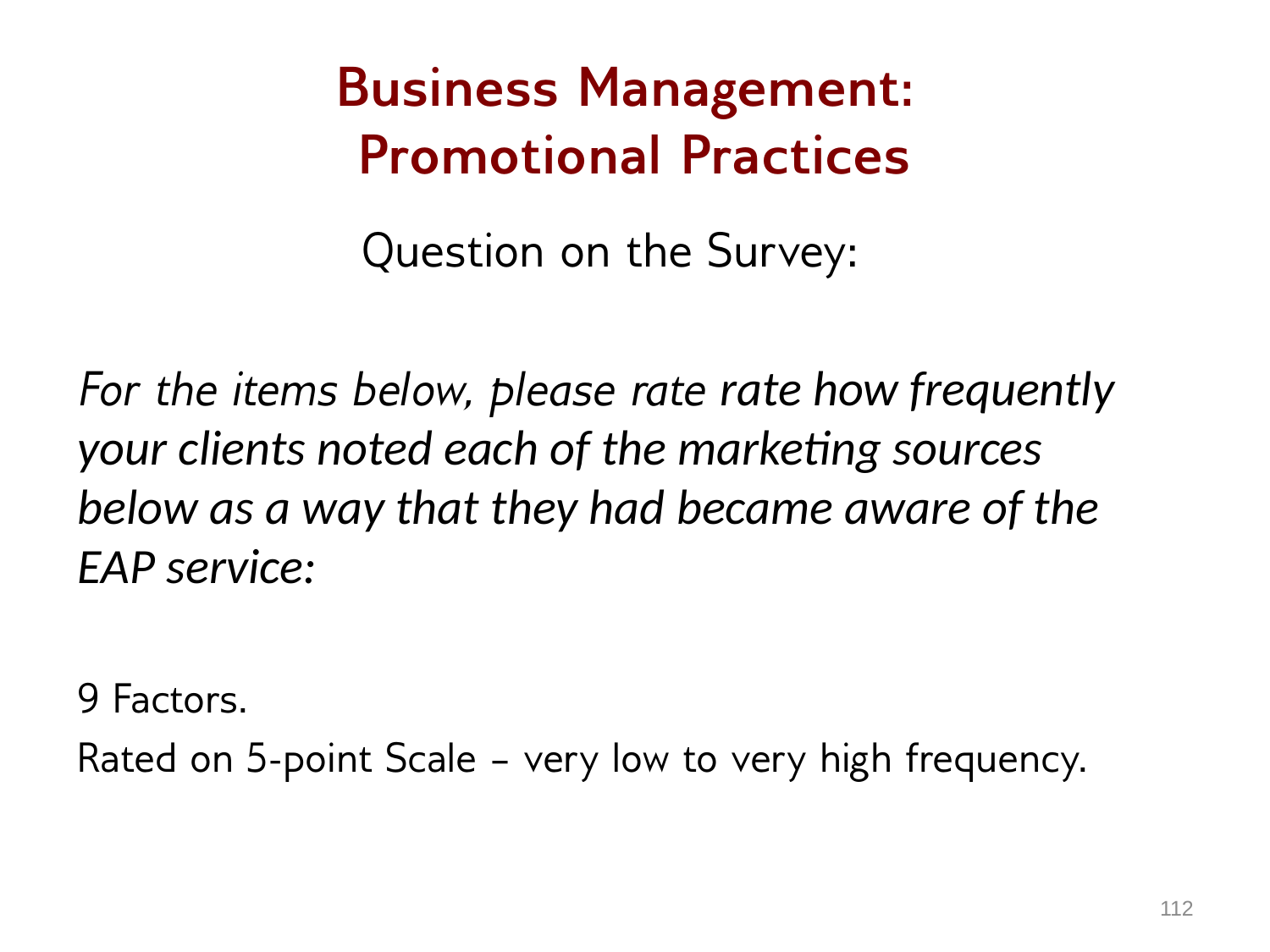

# Business Management: Promotional Practices
Question on the Survey:

For the items below, please rate rate how frequently your clients noted each of the marketing sources below as a way that they had became aware of the EAP service:

9 Factors.
Rated on 5-point Scale – very low to very high frequency.
112